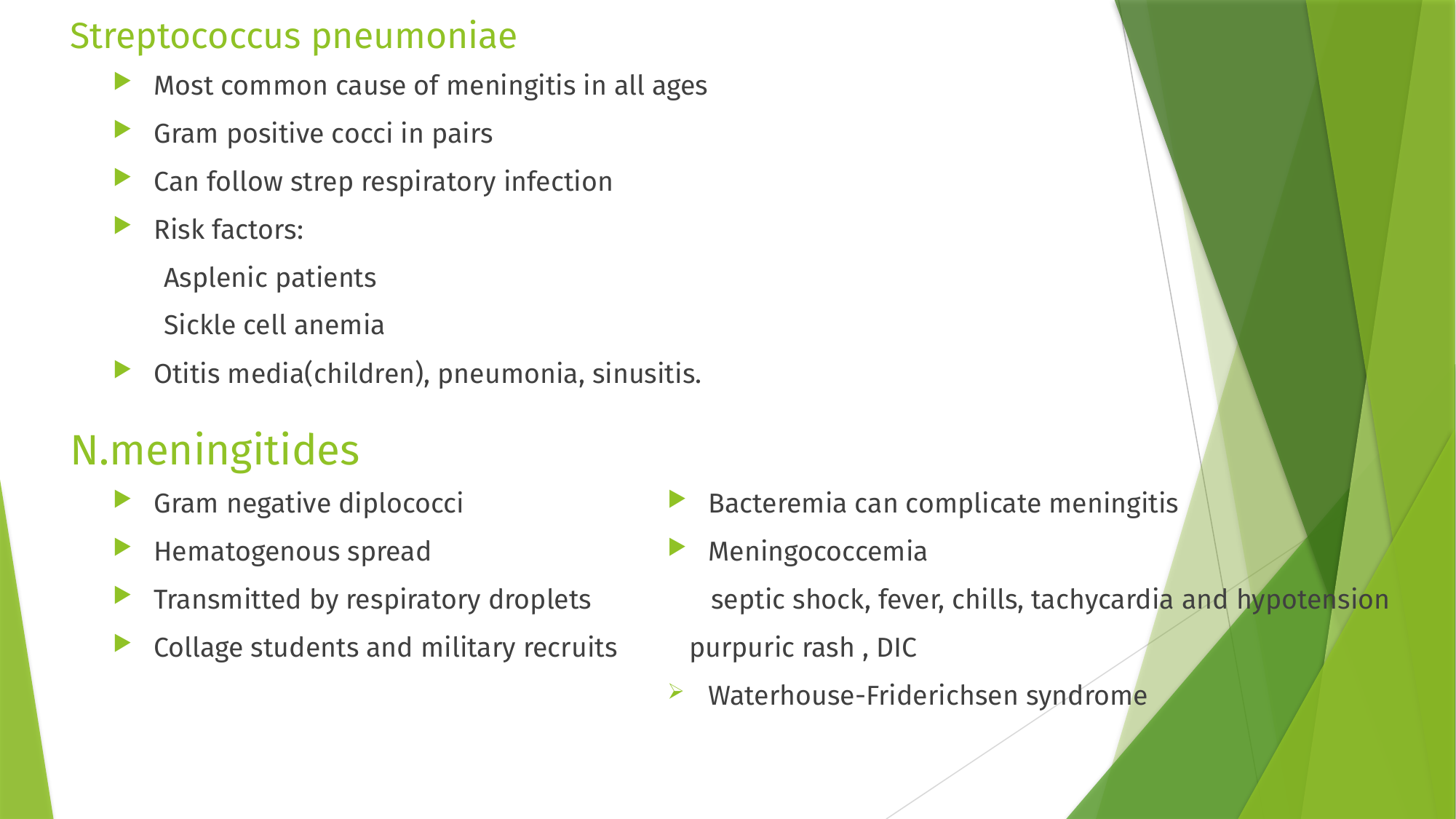

# Streptococcus pneumoniae
Most common cause of meningitis in all ages
Gram positive cocci in pairs
Can follow strep respiratory infection
Risk factors:
       Asplenic patients
       Sickle cell anemia
Otitis media(children), pneumonia, sinusitis.

N.meningitides
Gram negative diplococci
Hematogenous spread
Transmitted by respiratory droplets
Collage students and military recruits

Bacteremia can complicate meningitis
Meningococcemia
      septic shock, fever, chills, tachycardia and hypotension
   purpuric rash , DIC
Waterhouse-Friderichsen syndrome